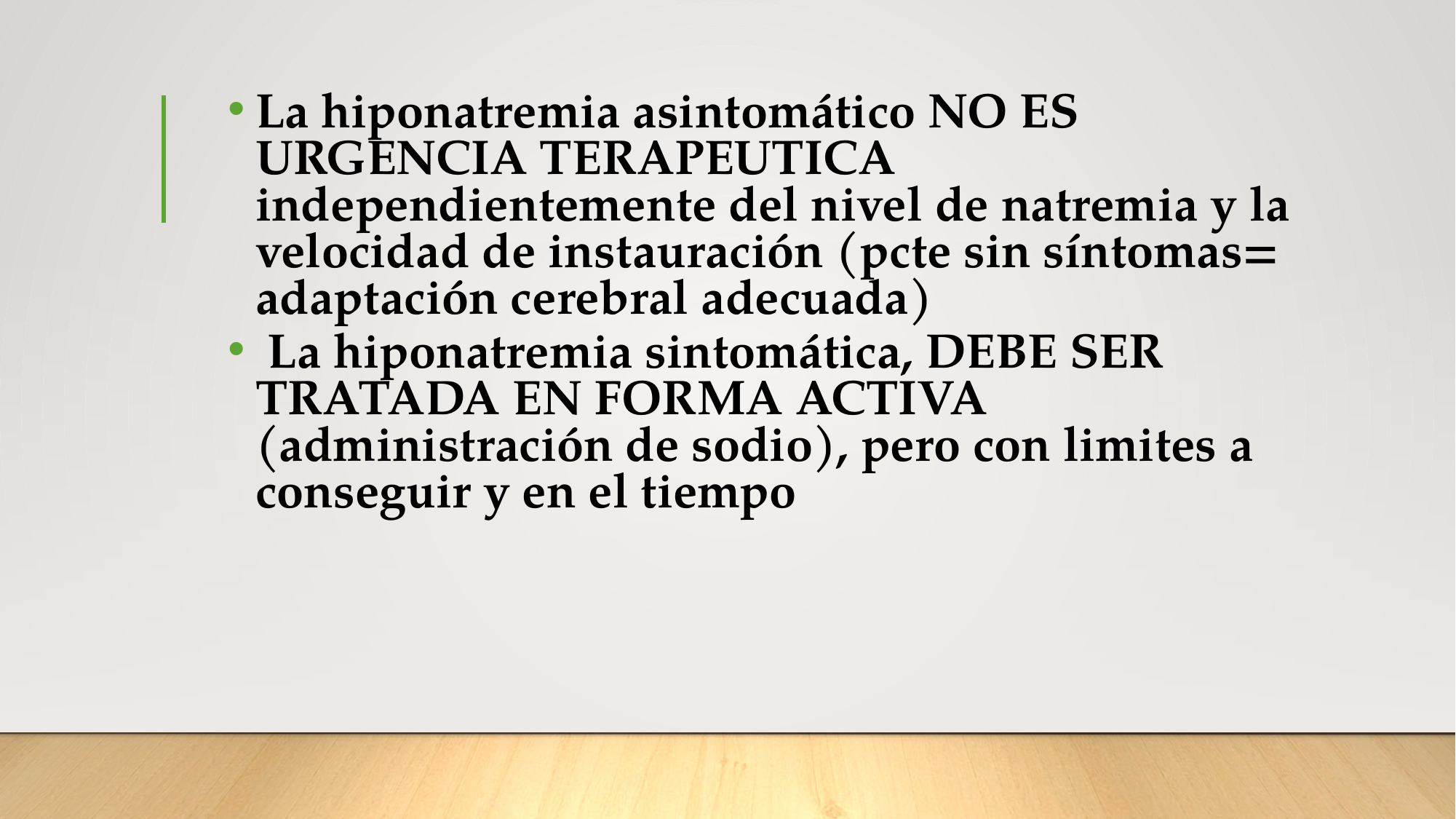

La hiponatremia asintomático NO ES URGENCIA TERAPEUTICA independientemente del nivel de natremia y la velocidad de instauración (pcte sin síntomas= adaptación cerebral adecuada)
 La hiponatremia sintomática, DEBE SER TRATADA EN FORMA ACTIVA (administración de sodio), pero con limites a conseguir y en el tiempo